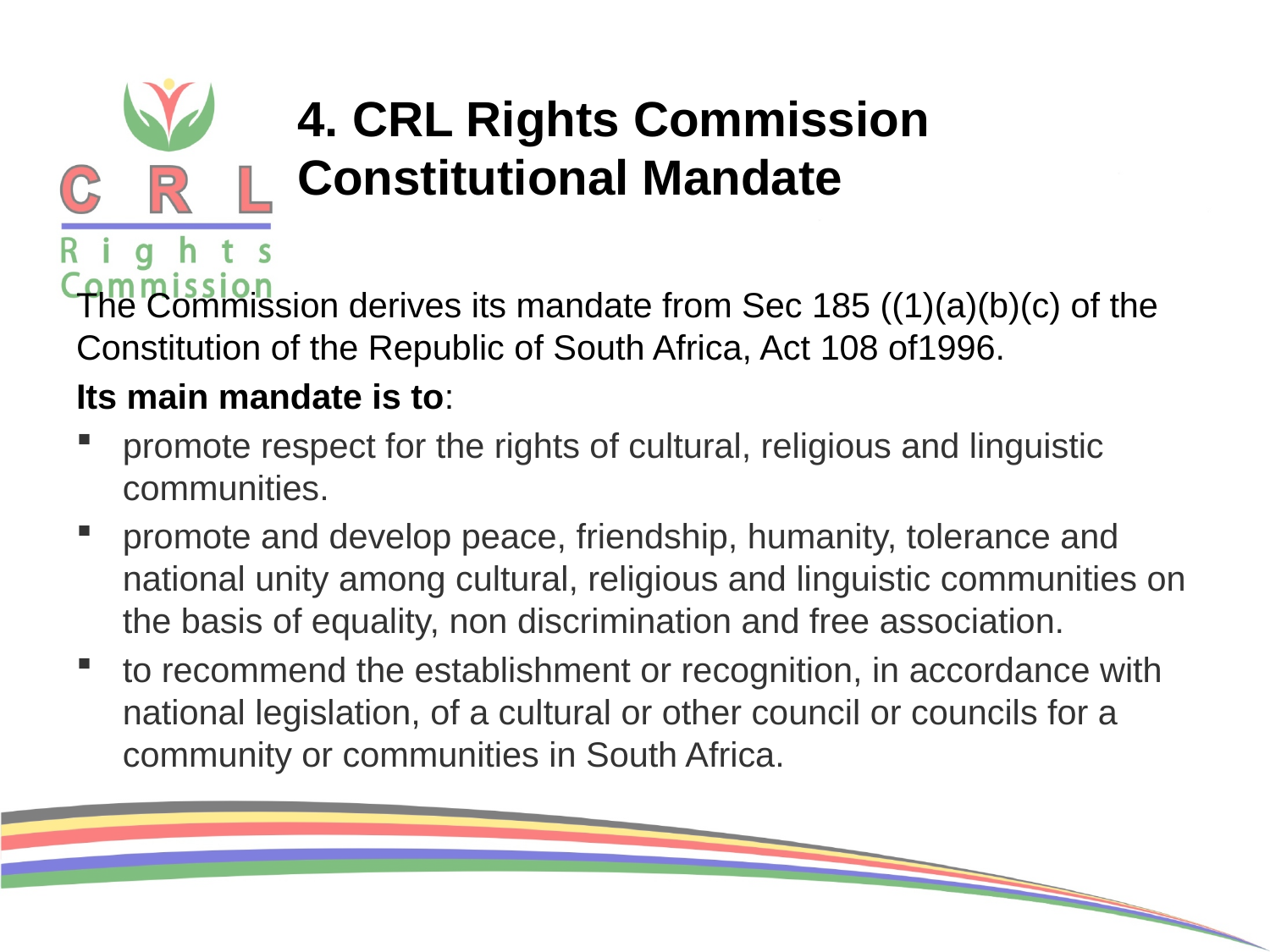

# 4. CRL Rights Commission Constitutional Mandate
The Commission derives its mandate from Sec 185 ((1)(a)(b)(c) of the Constitution of the Republic of South Africa, Act 108 of1996.
Its main mandate is to:
promote respect for the rights of cultural, religious and linguistic communities.
promote and develop peace, friendship, humanity, tolerance and national unity among cultural, religious and linguistic communities on the basis of equality, non discrimination and free association.
to recommend the establishment or recognition, in accordance with national legislation, of a cultural or other council or councils for a community or communities in South Africa.